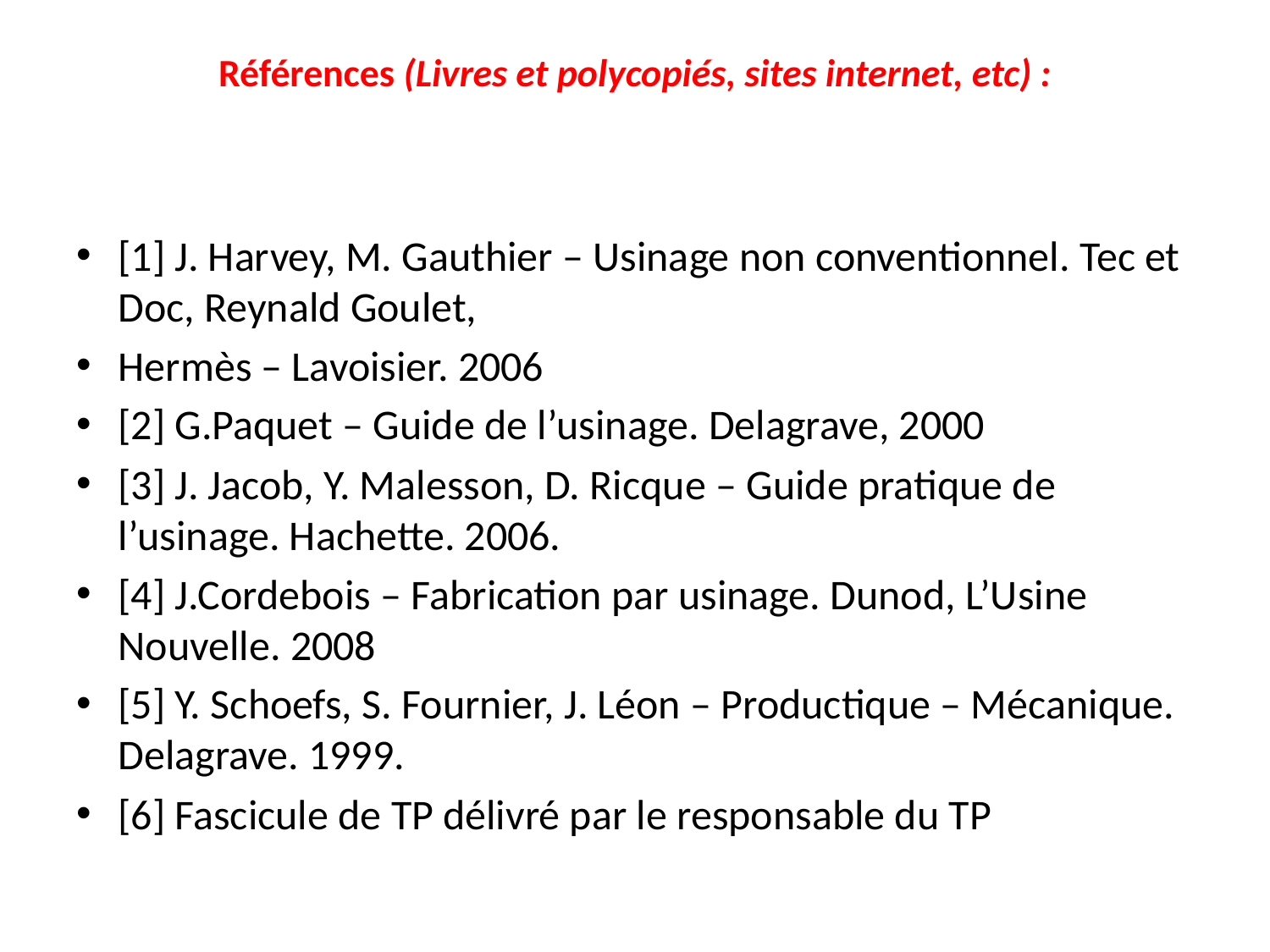

# Références (Livres et polycopiés, sites internet, etc) :
[1] J. Harvey, M. Gauthier – Usinage non conventionnel. Tec et Doc, Reynald Goulet,
Hermès – Lavoisier. 2006
[2] G.Paquet – Guide de l’usinage. Delagrave, 2000
[3] J. Jacob, Y. Malesson, D. Ricque – Guide pratique de l’usinage. Hachette. 2006.
[4] J.Cordebois – Fabrication par usinage. Dunod, L’Usine Nouvelle. 2008
[5] Y. Schoefs, S. Fournier, J. Léon – Productique – Mécanique. Delagrave. 1999.
[6] Fascicule de TP délivré par le responsable du TP